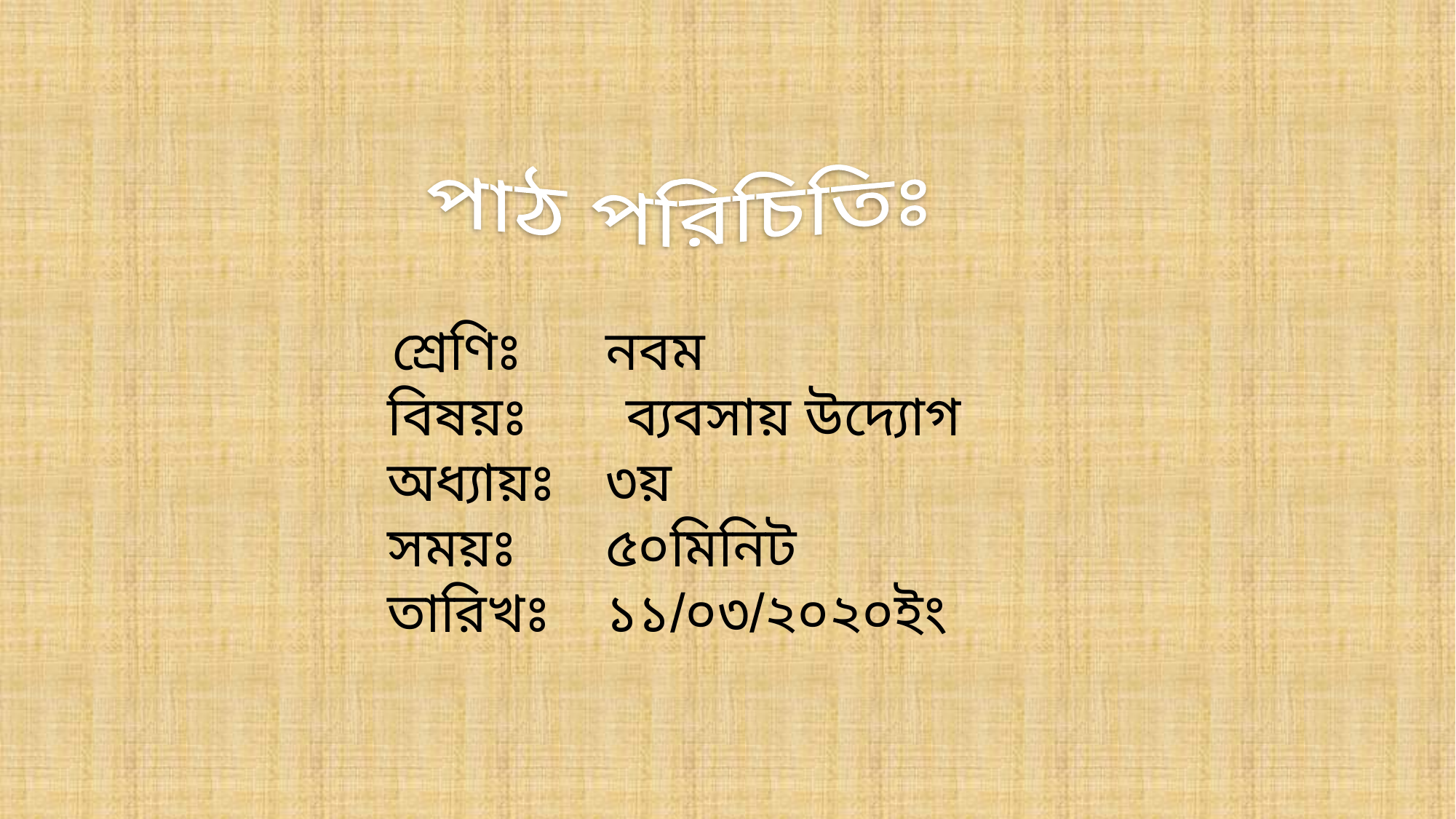

পাঠ পরিচিতিঃ
 শ্রেণিঃ 	নবম
বিষয়ঃ       ব্যবসায় উদ্যোগ
অধ্যায়ঃ 	৩য়
সময়ঃ 	৫০মিনিট
তারিখঃ 	১১/০৩/২০২০ইং